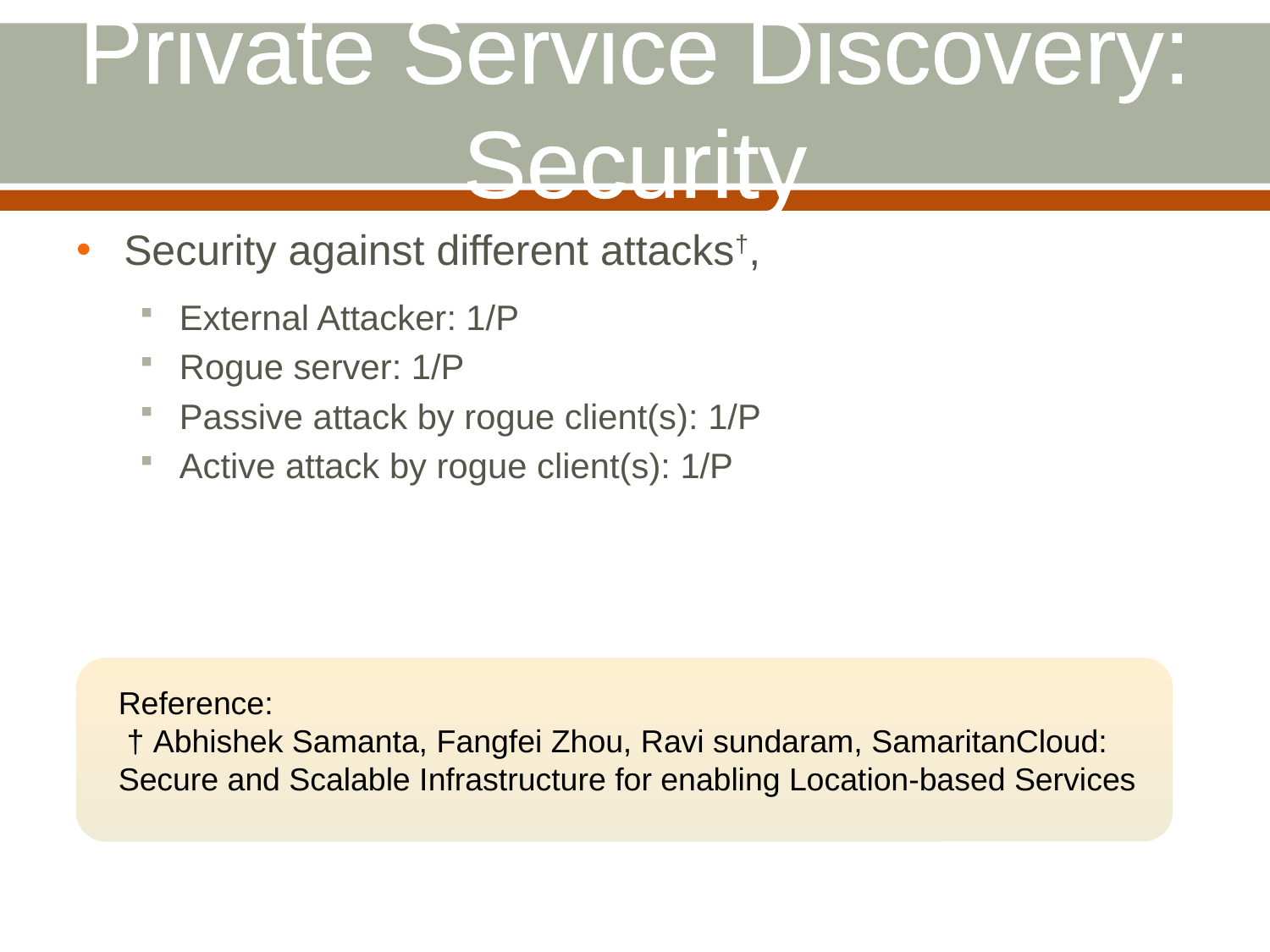

# Private Service Discovery: Security
Security against different attacks†,
External Attacker: 1/P
Rogue server: 1/P
Passive attack by rogue client(s): 1/P
Active attack by rogue client(s): 1/P

Reference:
 † Abhishek Samanta, Fangfei Zhou, Ravi sundaram, SamaritanCloud: Secure and Scalable Infrastructure for enabling Location-based Services